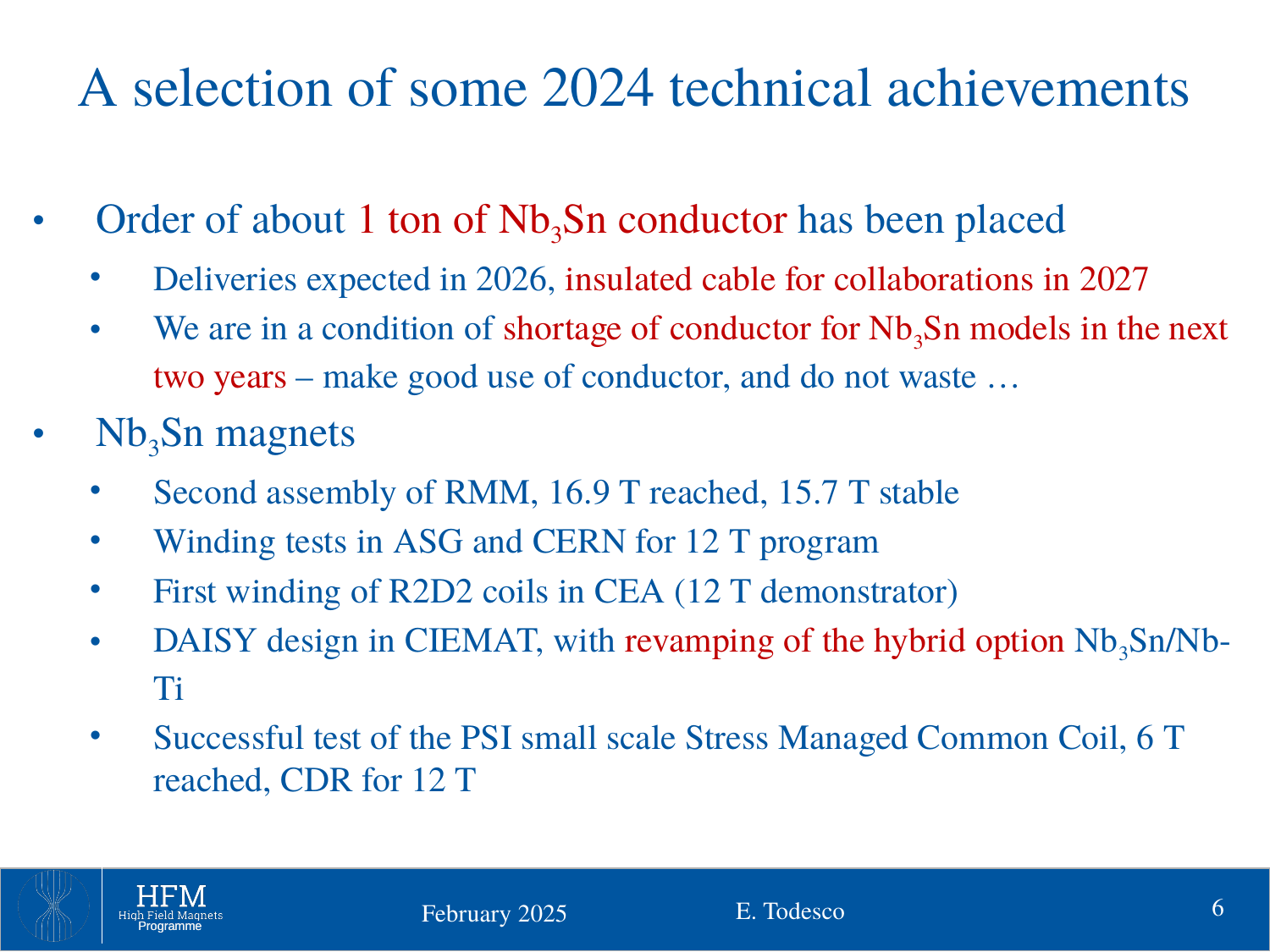

# A selection of some 2024 technical achievements

Order of about 1 ton of Nb3Sn conductor has been placed
Deliveries expected in 2026, insulated cable for collaborations in 2027
We are in a condition of shortage of conductor for Nb3Sn models in the next two years – make good use of conductor, and do not waste …
Nb3Sn magnets
Second assembly of RMM, 16.9 T reached, 15.7 T stable
Winding tests in ASG and CERN for 12 T program
First winding of R2D2 coils in CEA (12 T demonstrator)
DAISY design in CIEMAT, with revamping of the hybrid option Nb3Sn/Nb-Ti
Successful test of the PSI small scale Stress Managed Common Coil, 6 T reached, CDR for 12 T
6
E. Todesco
February 2025